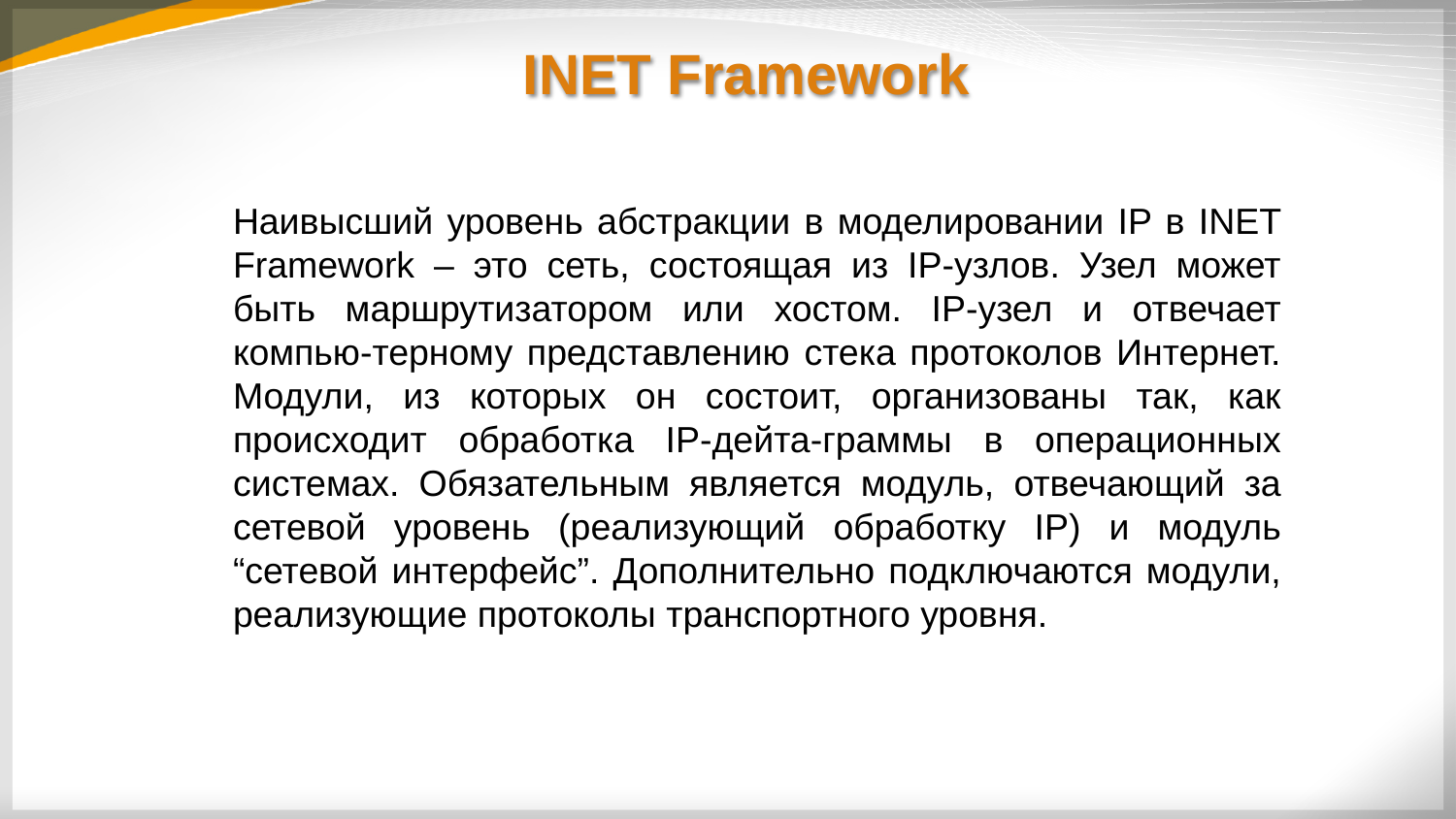

# INET Framework
Наивысший уровень абстракции в моделировании IP в INET Framework – это сеть, состоящая из IP-узлов. Узел может быть маршрутизатором или хостом. IP-узел и отвечает компью-терному представлению стека протоколов Интернет. Модули, из которых он состоит, организованы так, как происходит обработка IP-дейта-граммы в операционных системах. Обязательным является модуль, отвечающий за сетевой уровень (реализующий обработку IP) и модуль “сетевой интерфейс”. Дополнительно подключаются модули, реализующие протоколы транспортного уровня.